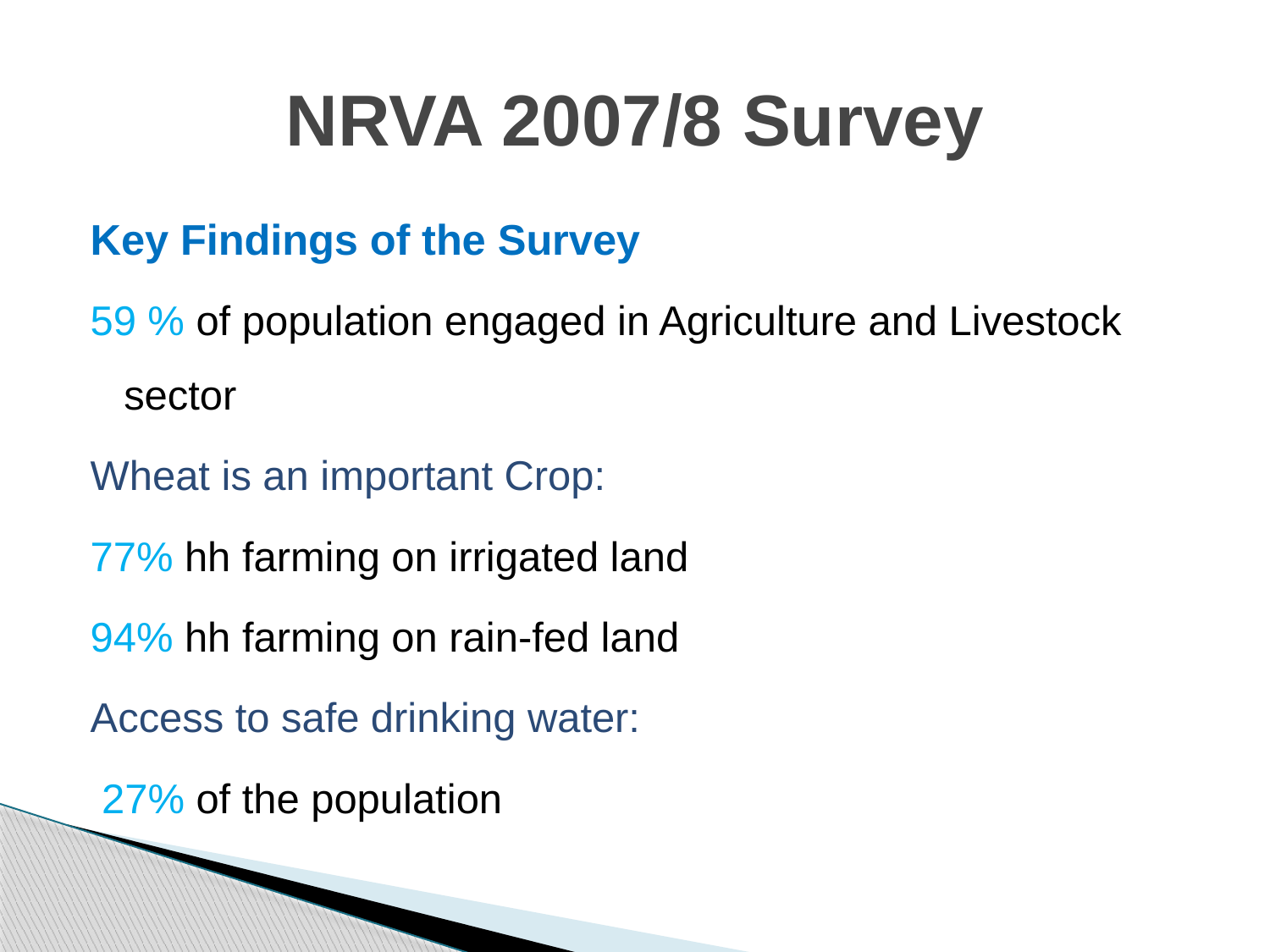

# NRVA 2007/8 Survey
Key Findings of the Survey
59 % of population engaged in Agriculture and Livestock sector
Wheat is an important Crop:
77% hh farming on irrigated land
94% hh farming on rain-fed land
Access to safe drinking water:
 27% of the population